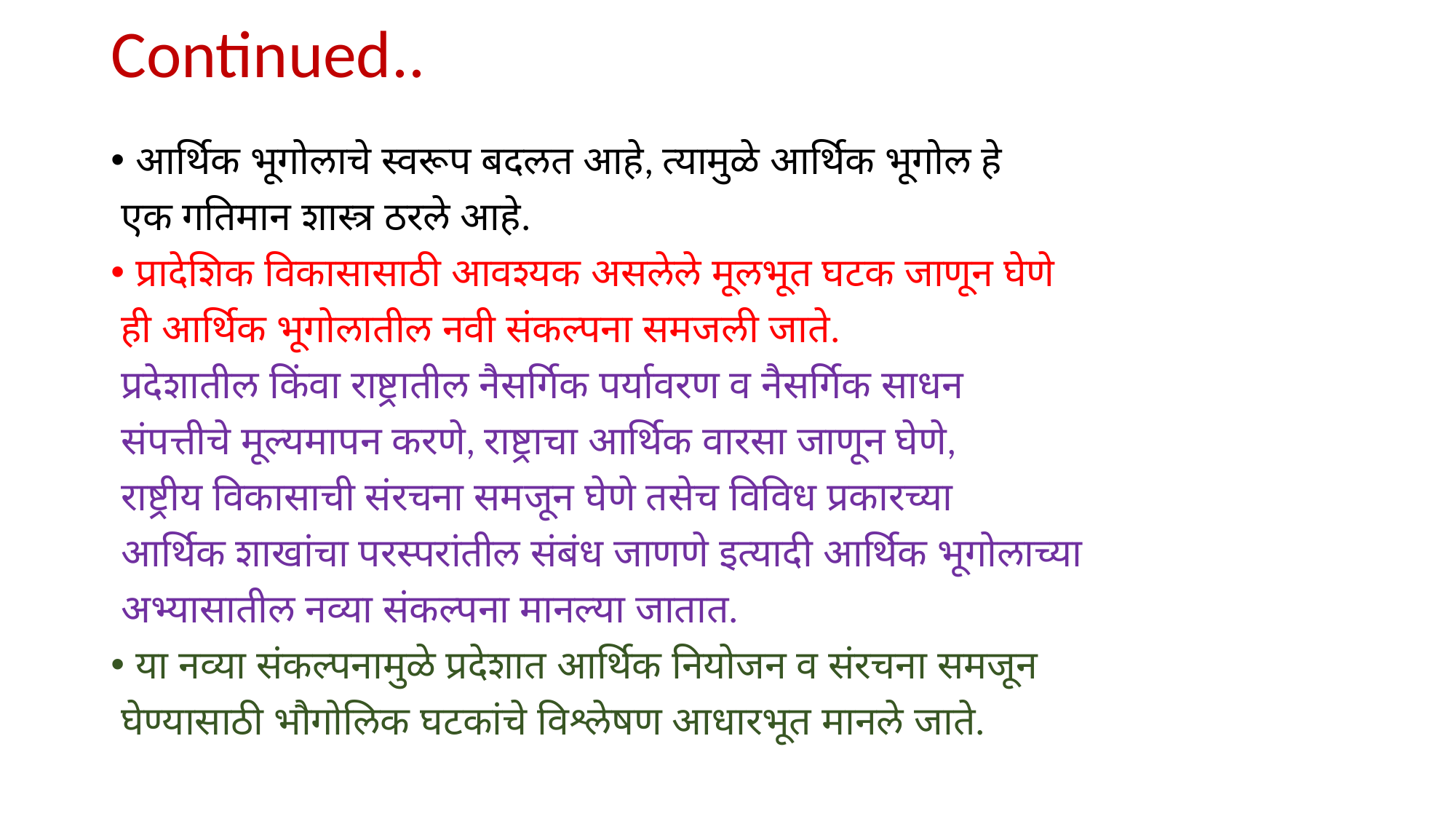

# Continued..
आर्थिक भूगोलाचे स्वरूप बदलत आहे, त्यामुळे आर्थिक भूगोल हे
 एक गतिमान शास्त्र ठरले आहे.
प्रादेशिक विकासासाठी आवश्यक असलेले मूलभूत घटक जाणून घेणे
 ही आर्थिक भूगोलातील नवी संकल्पना समजली जाते.
 प्रदेशातील किंवा राष्ट्रातील नैसर्गिक पर्यावरण व नैसर्गिक साधन
 संपत्तीचे मूल्यमापन करणे, राष्ट्राचा आर्थिक वारसा जाणून घेणे,
 राष्ट्रीय विकासाची संरचना समजून घेणे तसेच विविध प्रकारच्या
 आर्थिक शाखांचा परस्परांतील संबंध जाणणे इत्यादी आर्थिक भूगोलाच्या
 अभ्यासातील नव्या संकल्पना मानल्या जातात.
या नव्या संकल्पनामुळे प्रदेशात आर्थिक नियोजन व संरचना समजून
 घेण्यासाठी भौगोलिक घटकांचे विश्लेषण आधारभूत मानले जाते.